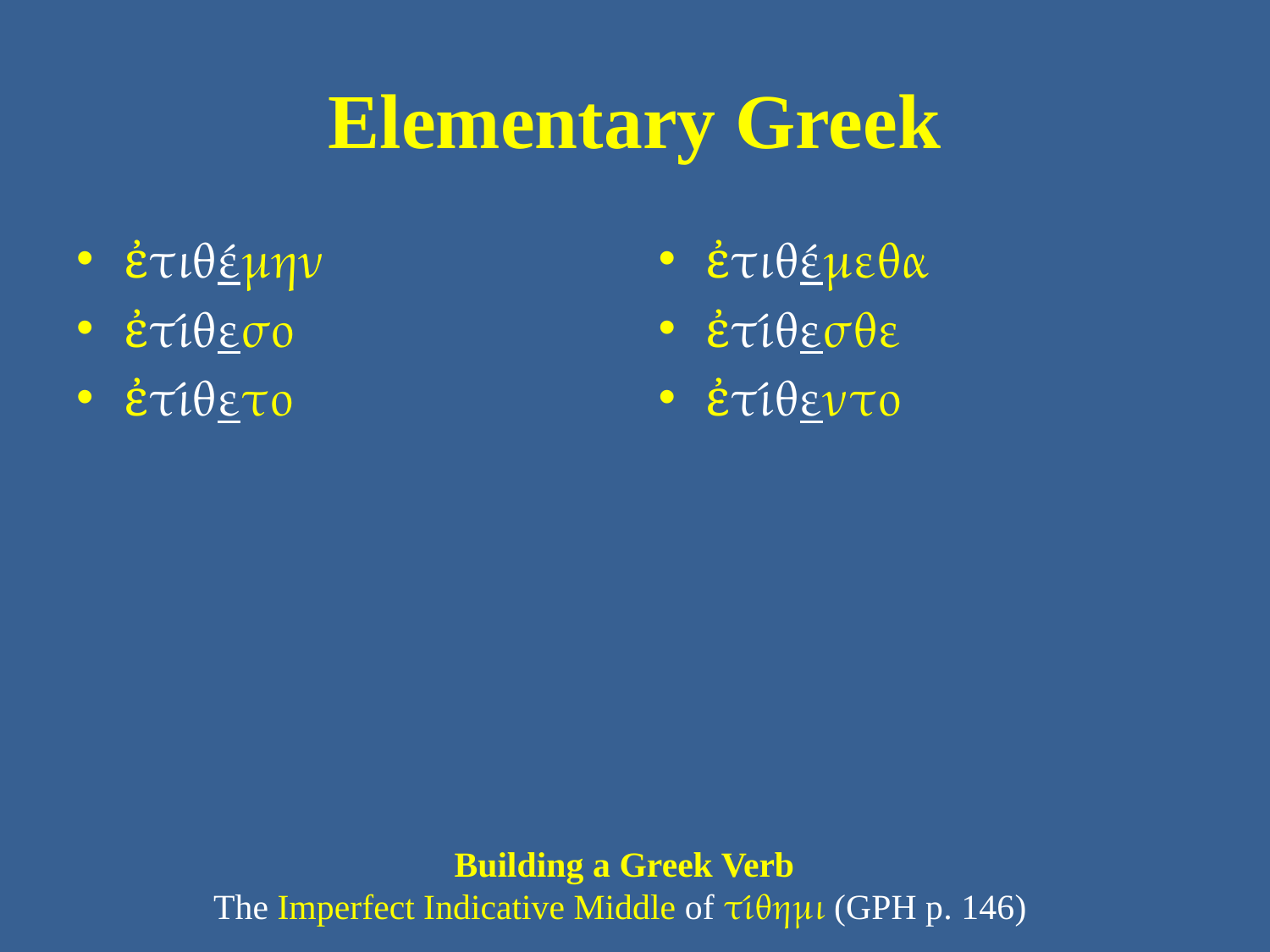

# Elementary Greek
ἐτιθέμην
ἐτίθεσο
ἐτίθετο

ἐτιθέμεθα
ἐτίθεσθε
ἐτίθεντο
Building a Greek Verb
The Imperfect Indicative Middle of τίθημι (GPH p. 146)